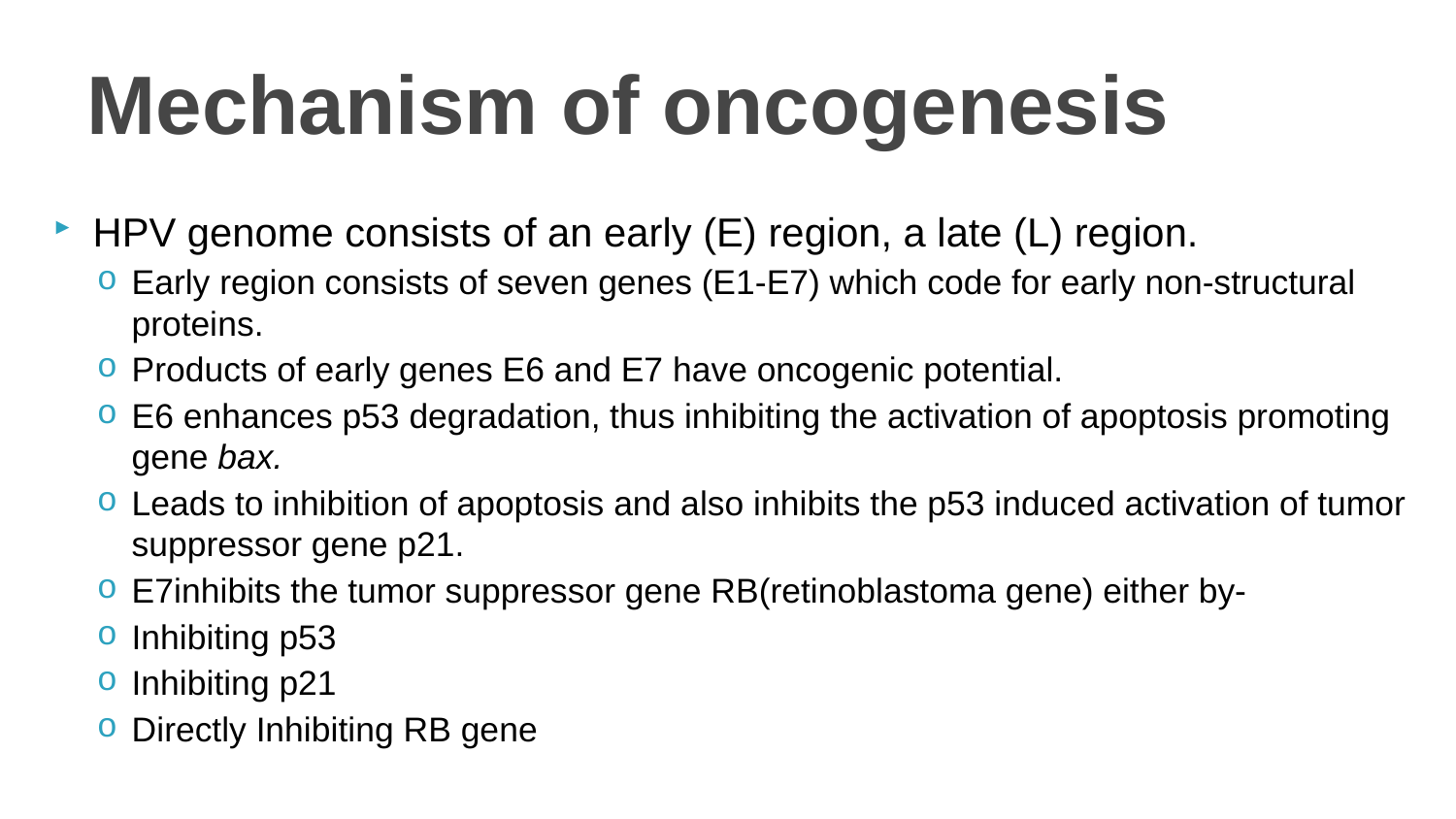

# Mechanism of oncogenesis
HPV genome consists of an early (E) region, a late (L) region.
Early region consists of seven genes (E1-E7) which code for early non-structural proteins.
Products of early genes E6 and E7 have oncogenic potential.
E6 enhances p53 degradation, thus inhibiting the activation of apoptosis promoting gene bax.
Leads to inhibition of apoptosis and also inhibits the p53 induced activation of tumor suppressor gene p21.
E7inhibits the tumor suppressor gene RB(retinoblastoma gene) either by-
Inhibiting p53
Inhibiting p21
Directly Inhibiting RB gene